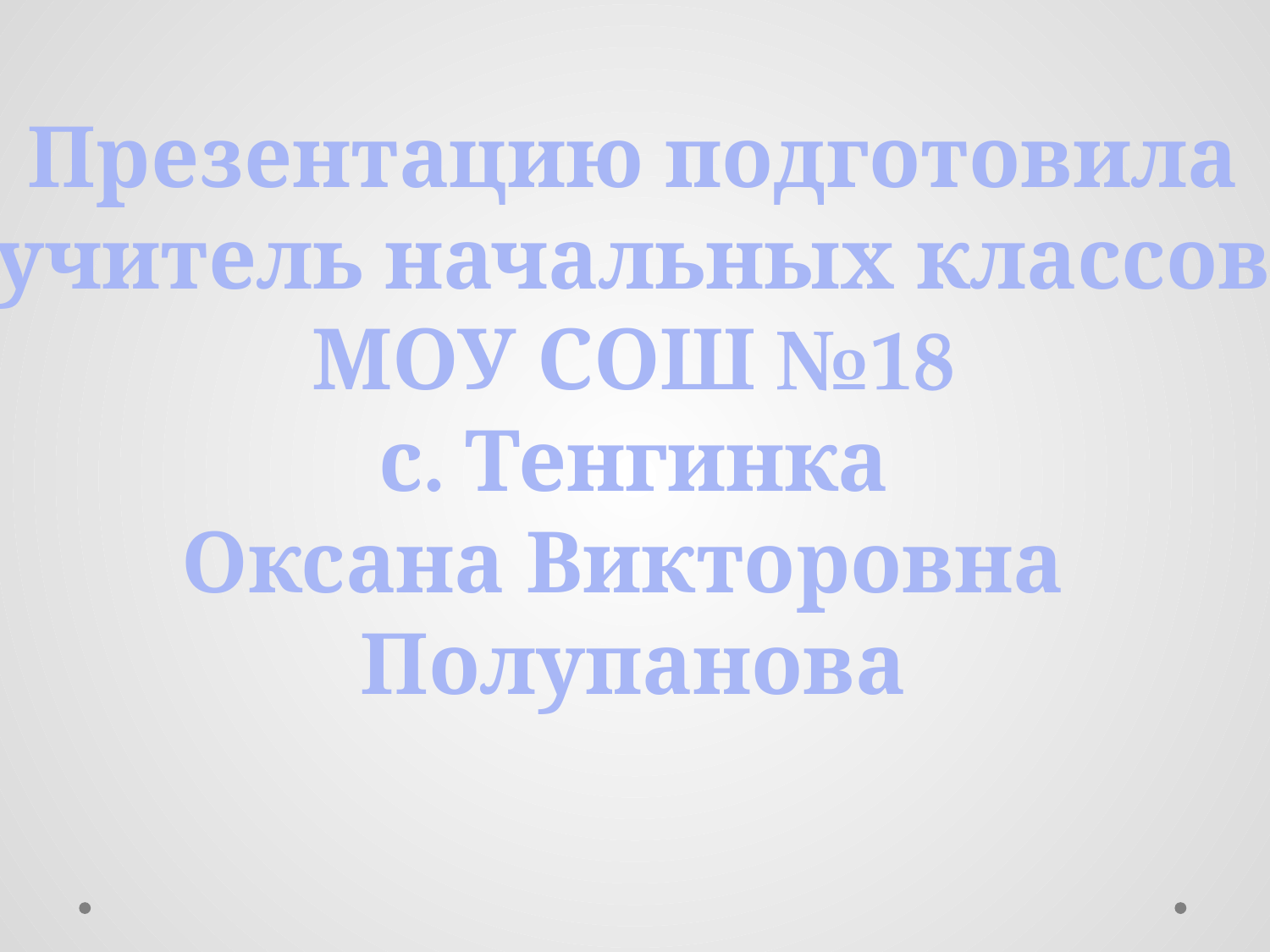

Презентацию подготовила
учитель начальных классов
МОУ СОШ №18
с. Тенгинка
Оксана Викторовна
Полупанова